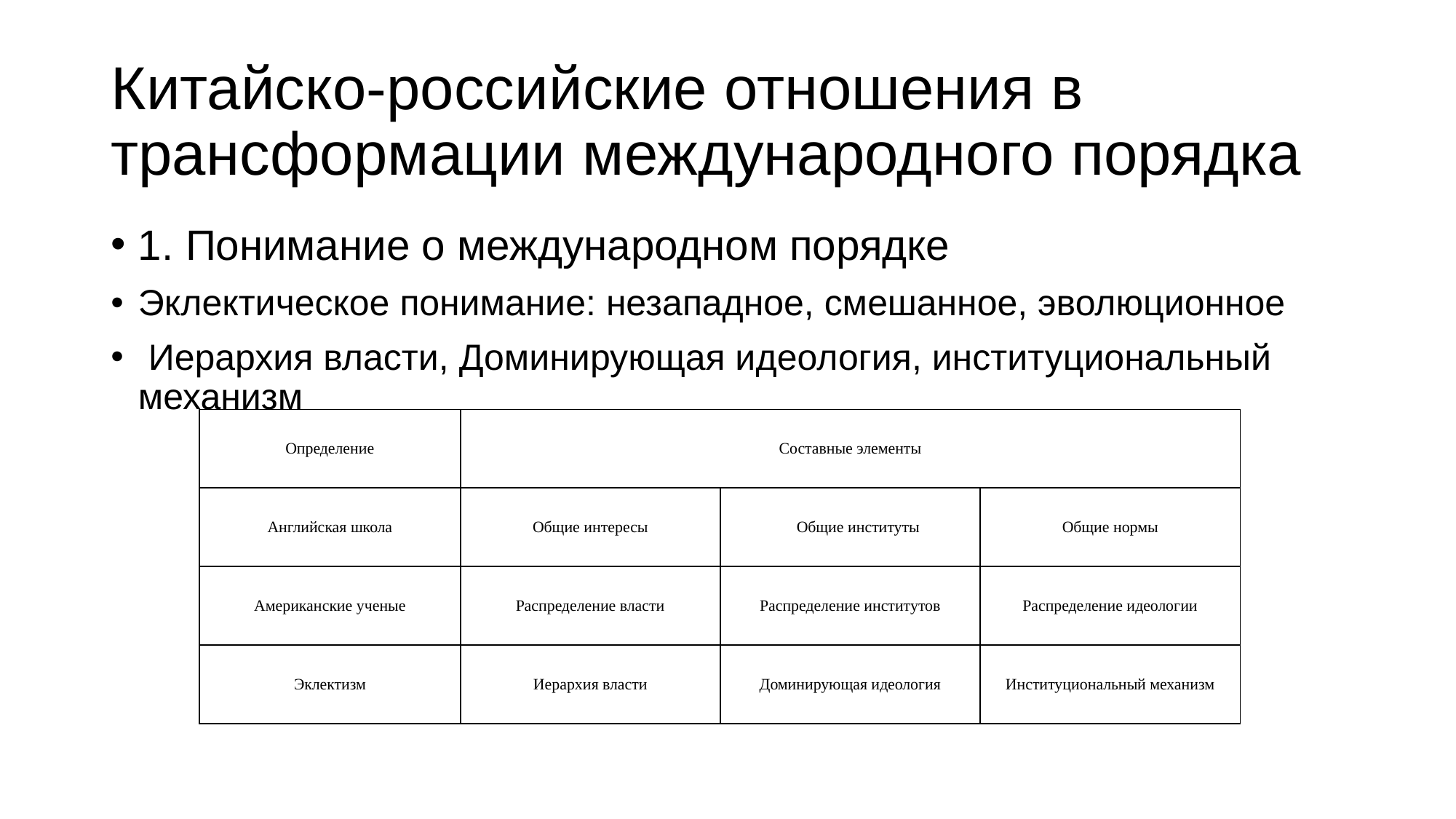

# Китайско-российские отношения в трансформации международного порядка
1. Понимание о международном порядке
Эклектическое понимание: незападное, смешанное, эволюционное
 Иерархия власти, Доминирующая идеология, институциональный механизм

| Определение | Составные элементы |  |  |
| --- | --- | --- | --- |
| Английская школа | Общие интересы | Общие институты | Общие нормы |
| Американские ученые | Распределение власти | Распределение институтов | Распределение идеологии |
| Эклектизм | Иерархия власти | Доминирующая идеология | Институциональный механизм |